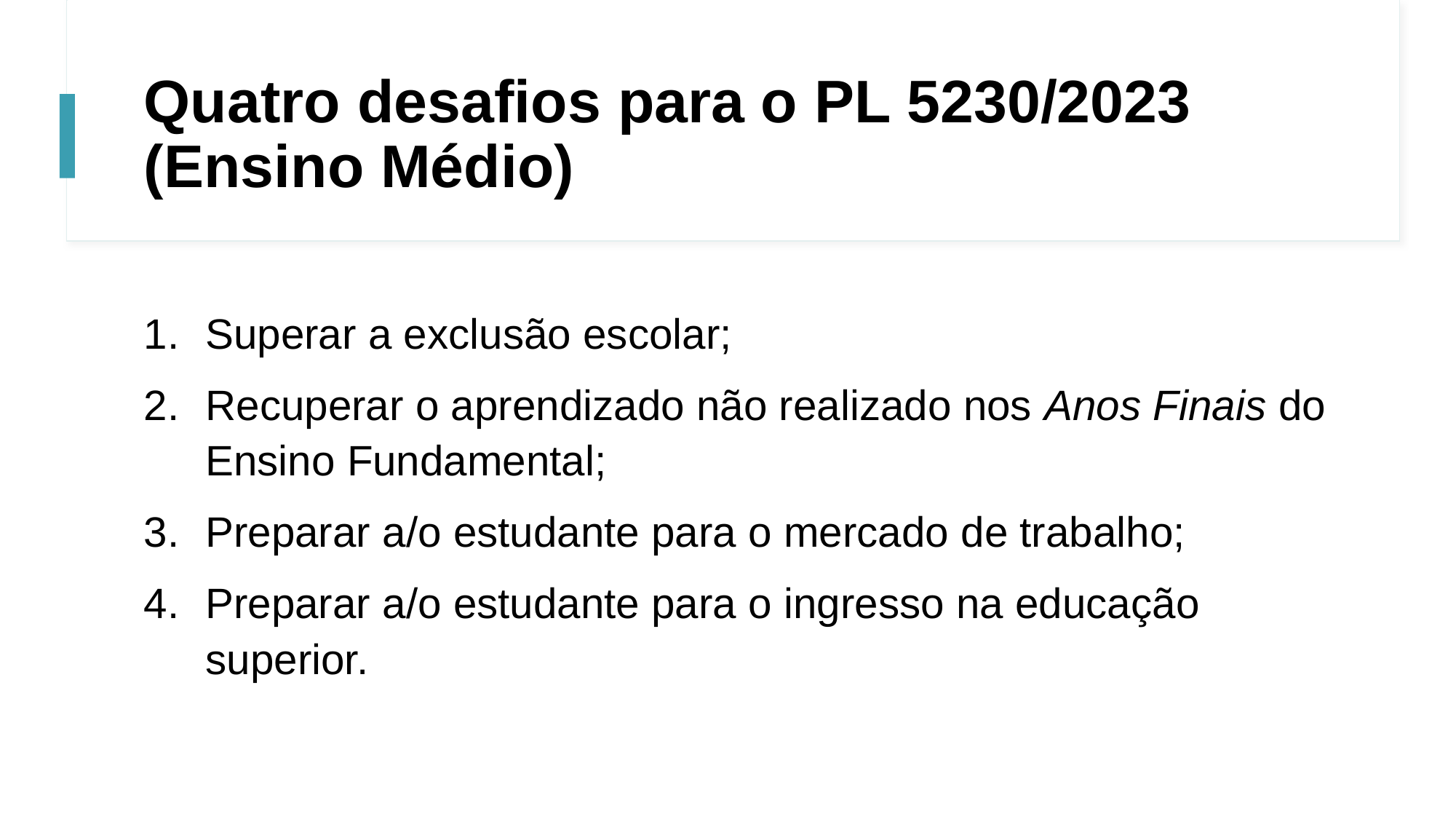

# Quatro desafios para o PL 5230/2023 (Ensino Médio)
Superar a exclusão escolar;
Recuperar o aprendizado não realizado nos Anos Finais do Ensino Fundamental;
Preparar a/o estudante para o mercado de trabalho;
Preparar a/o estudante para o ingresso na educação superior.